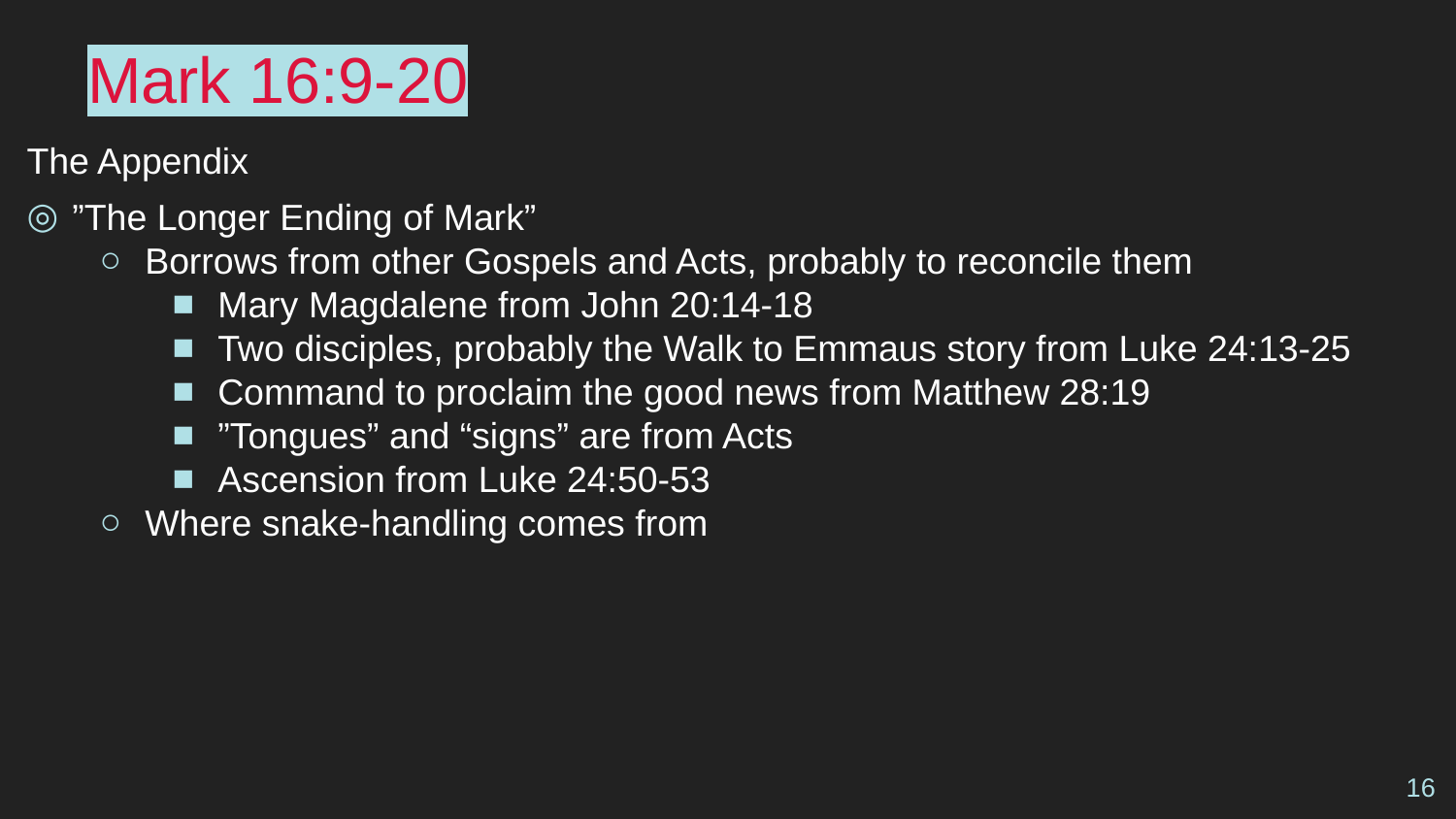

# Mark 16:9-20
The Appendix
”The Longer Ending of Mark”
Borrows from other Gospels and Acts, probably to reconcile them
Mary Magdalene from John 20:14-18
Two disciples, probably the Walk to Emmaus story from Luke 24:13-25
Command to proclaim the good news from Matthew 28:19
”Tongues” and “signs” are from Acts
Ascension from Luke 24:50-53
Where snake-handling comes from

16